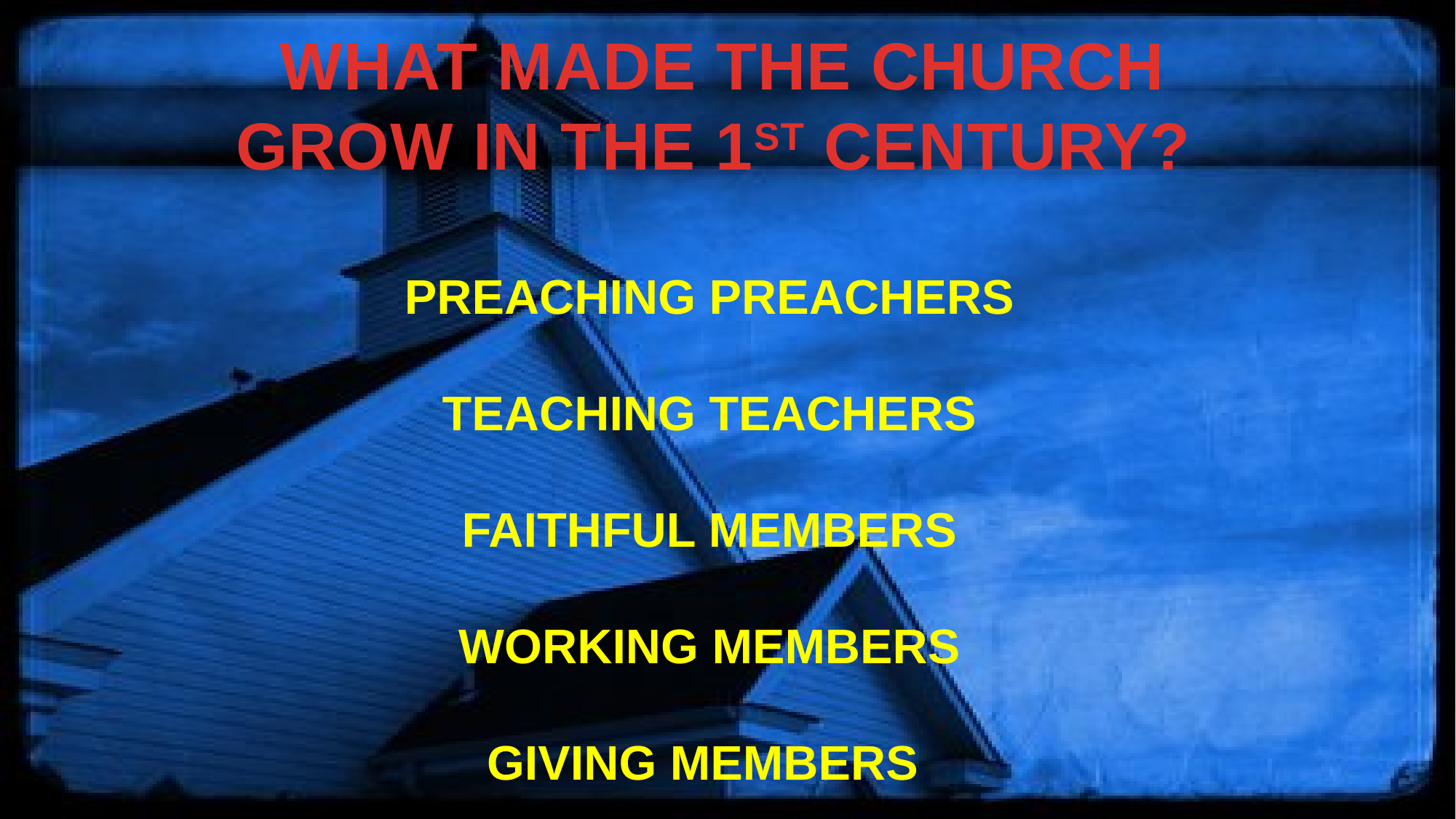

WHAT MADE THE CHURCH GROW IN THE 1ST CENTURY?
PREACHING PREACHERS

TEACHING TEACHERS

FAITHFUL MEMBERS

WORKING MEMBERS

GIVING MEMBERS